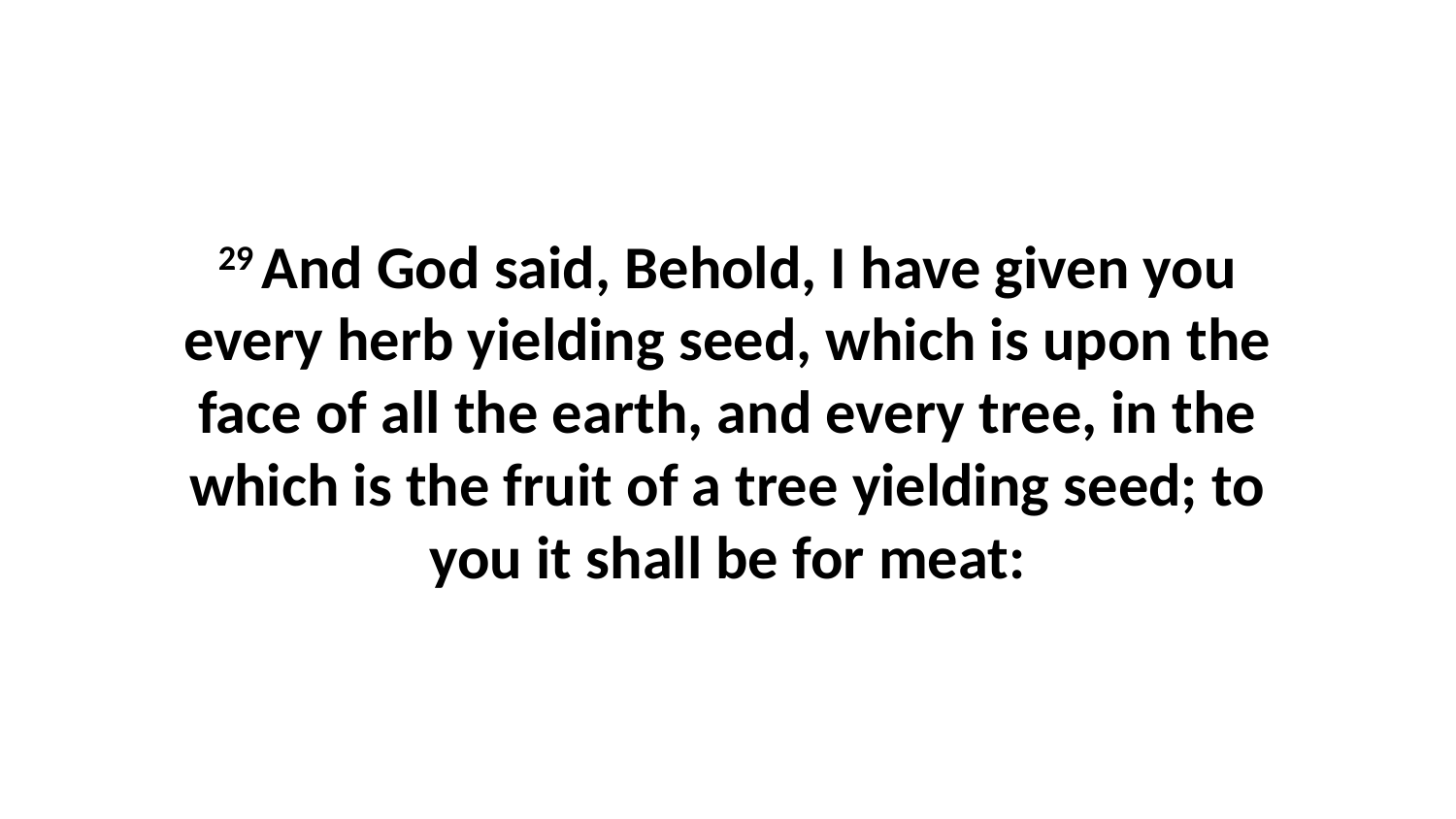

29 And God said, Behold, I have given you every herb yielding seed, which is upon the face of all the earth, and every tree, in the which is the fruit of a tree yielding seed; to you it shall be for meat: